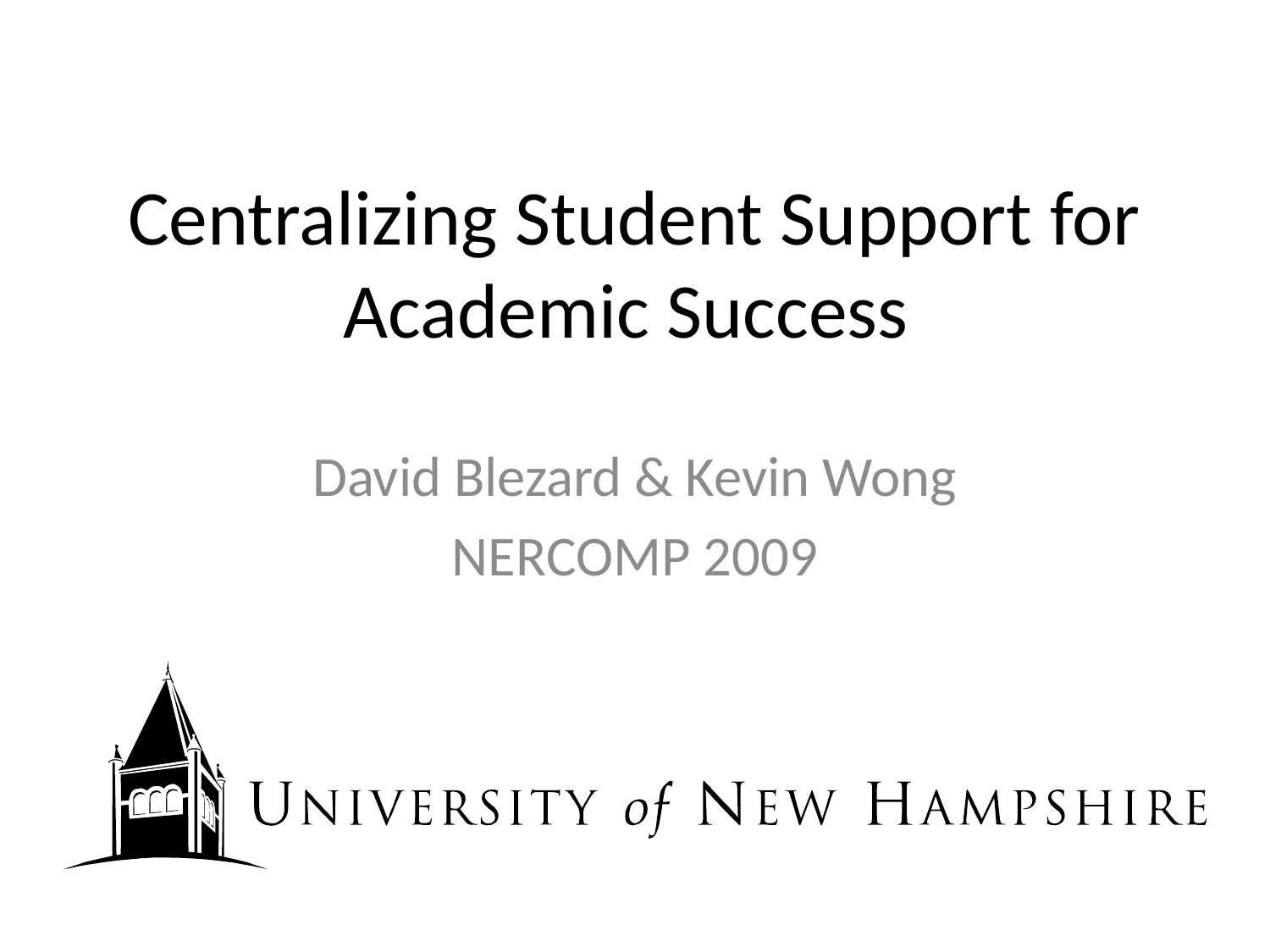

# Centralizing Student Support for Academic Success
David Blezard & Kevin Wong
NERCOMP 2009